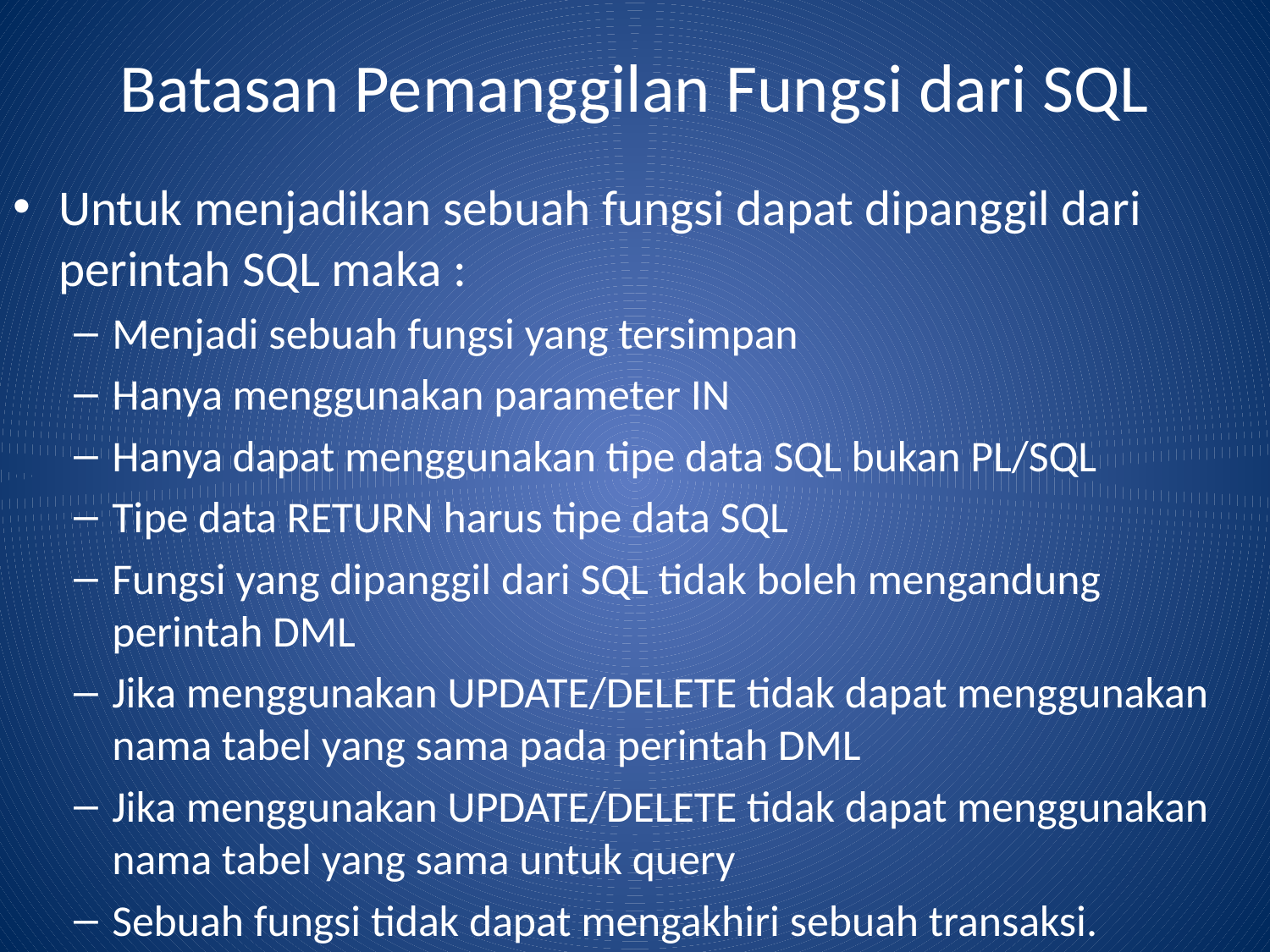

# Batasan Pemanggilan Fungsi dari SQL
Untuk menjadikan sebuah fungsi dapat dipanggil dari perintah SQL maka :
Menjadi sebuah fungsi yang tersimpan
Hanya menggunakan parameter IN
Hanya dapat menggunakan tipe data SQL bukan PL/SQL
Tipe data RETURN harus tipe data SQL
Fungsi yang dipanggil dari SQL tidak boleh mengandung perintah DML
Jika menggunakan UPDATE/DELETE tidak dapat menggunakan nama tabel yang sama pada perintah DML
Jika menggunakan UPDATE/DELETE tidak dapat menggunakan nama tabel yang sama untuk query
Sebuah fungsi tidak dapat mengakhiri sebuah transaksi.